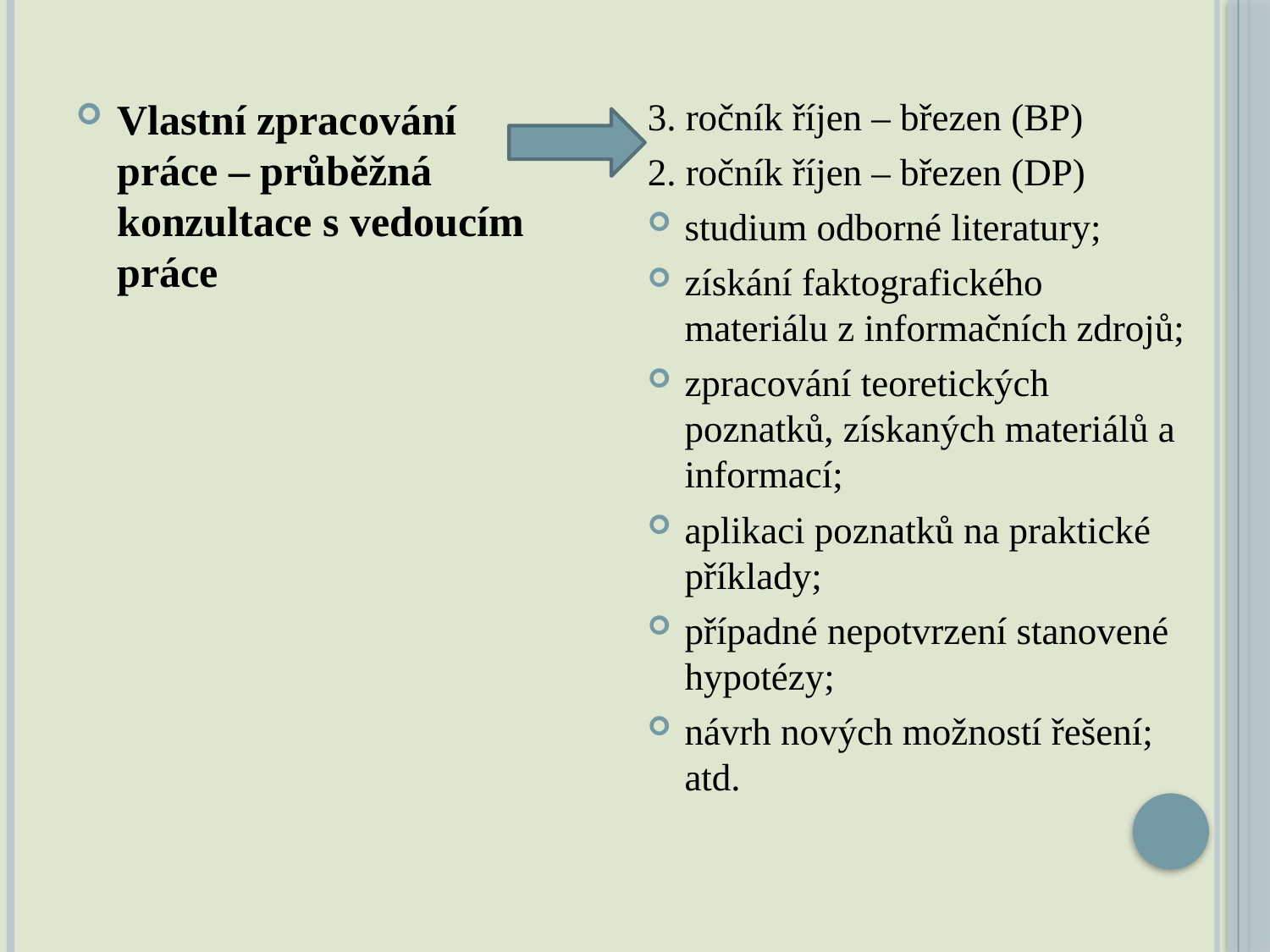

#
Vlastní zpracování práce – průběžná konzultace s vedoucím práce
3. ročník říjen – březen (BP)
2. ročník říjen – březen (DP)
studium odborné literatury;
získání faktografického materiálu z informačních zdrojů;
zpracování teoretických poznatků, získaných materiálů a informací;
aplikaci poznatků na praktické příklady;
případné nepotvrzení stanovené hypotézy;
návrh nových možností řešení; atd.